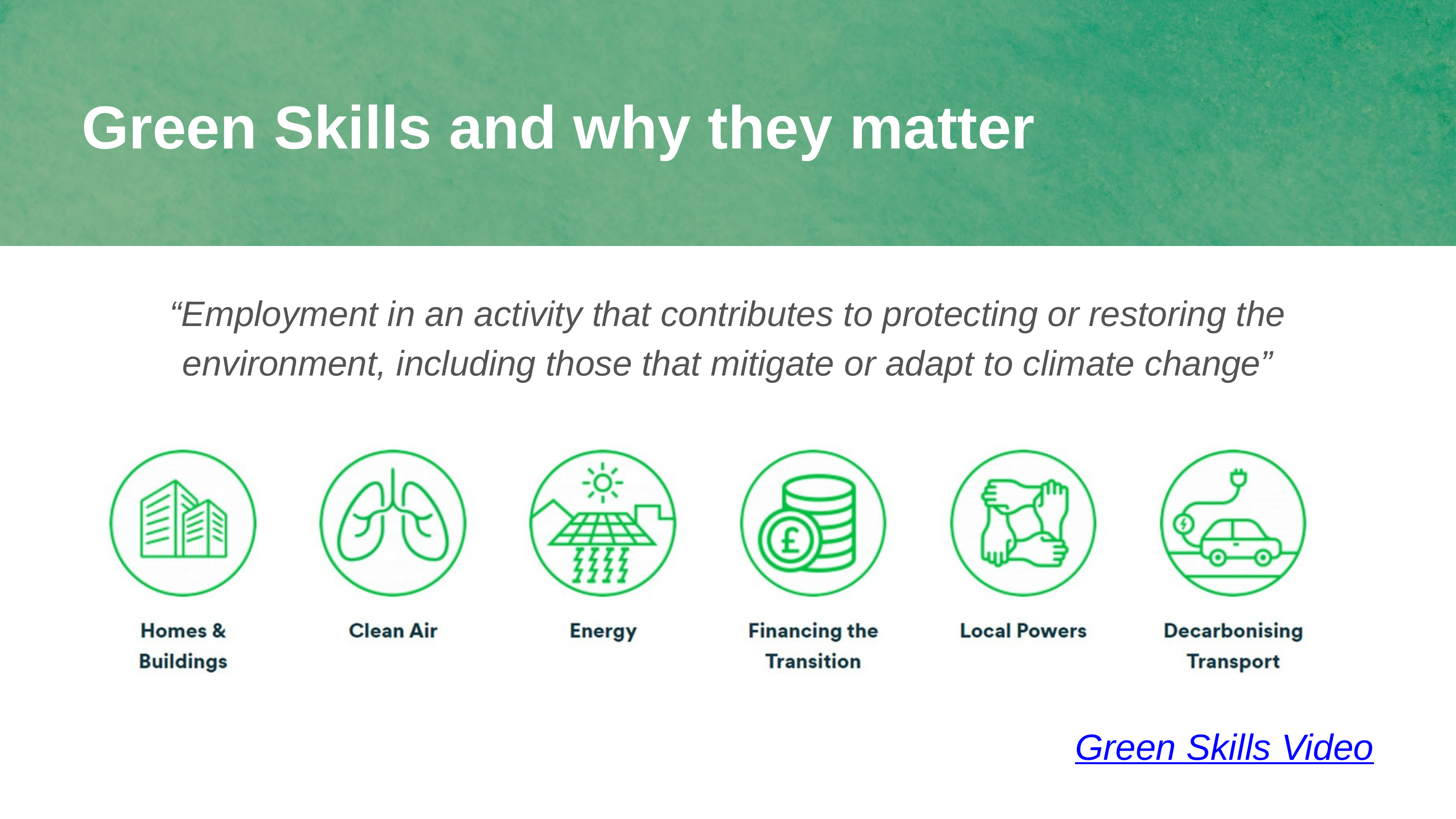

Green Skills and why they matter
“Employment in an activity that contributes to protecting or restoring the environment, including those that mitigate or adapt to climate change”

Green Skills Video